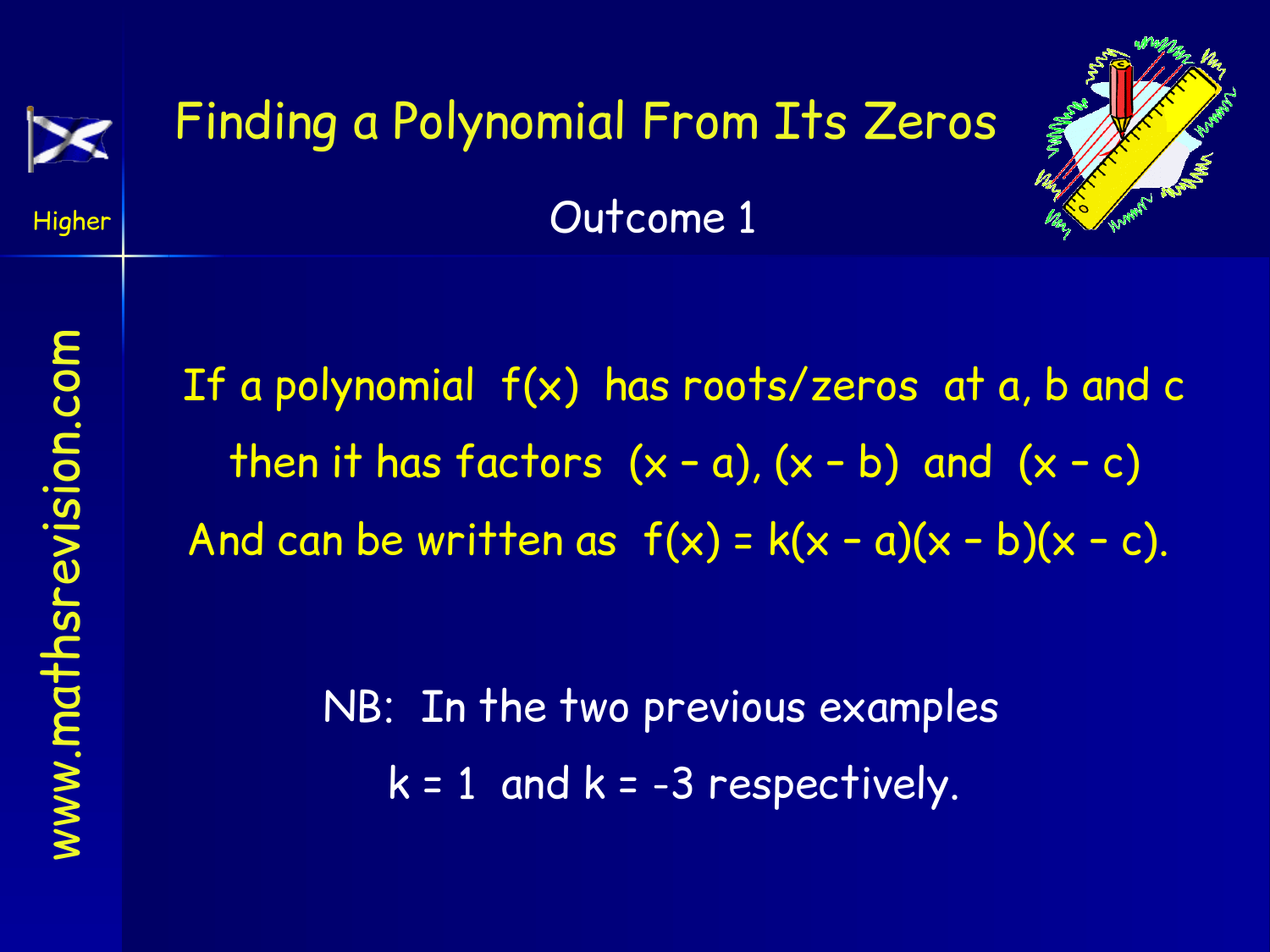

Finding a Polynomial From Its Zeros
If a polynomial  f(x)  has roots/zeros  at a, b and c
then it has factors  (x – a), (x – b)  and  (x – c)
And can be written as  f(x) = k(x – a)(x – b)(x – c).
NB:  In the two previous examples
k = 1  and k = -3 respectively.